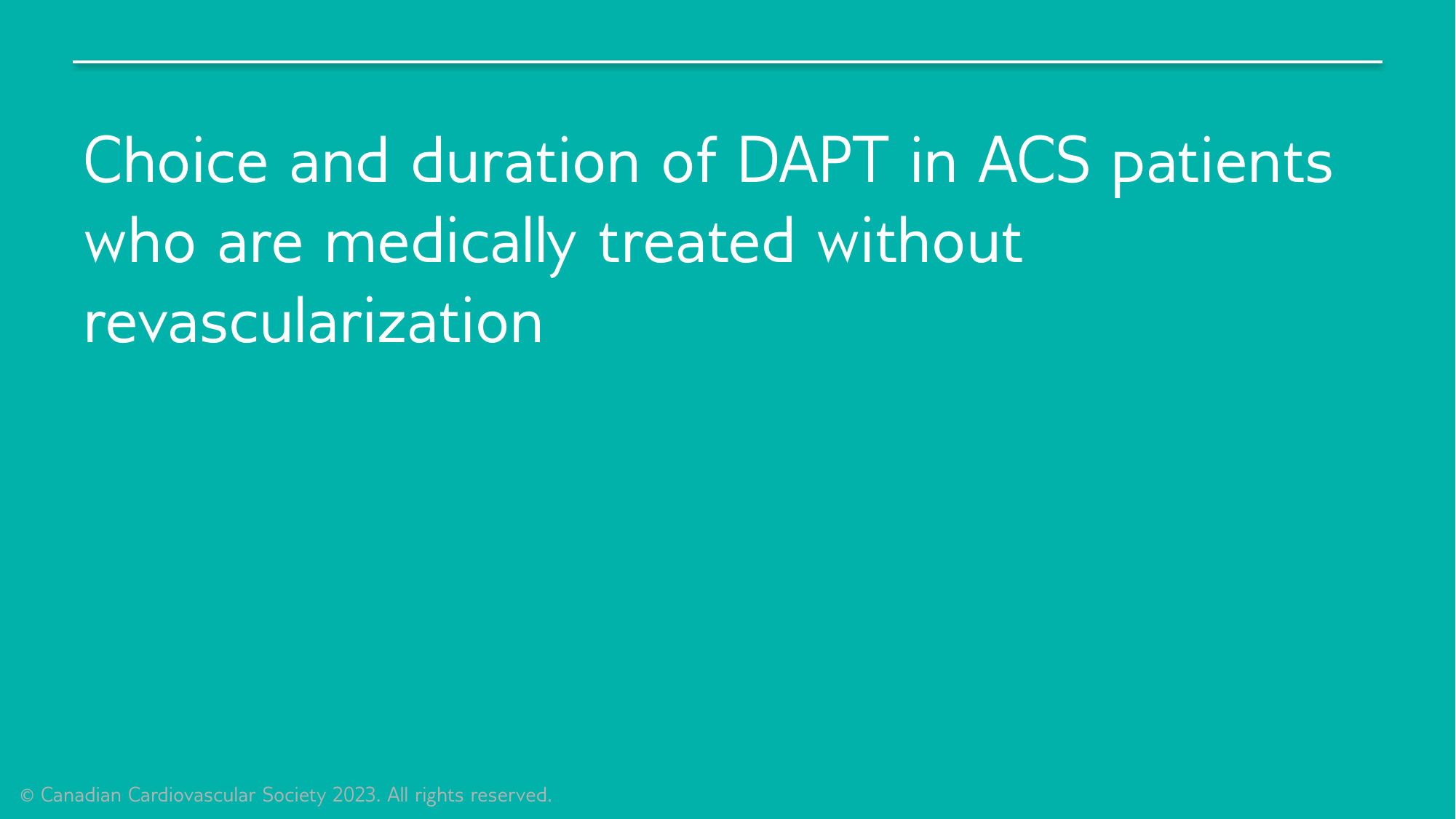

# Choice and duration of DAPT in ACS patients who are medically treated without revascularization
© Canadian Cardiovascular Society 2023. All rights reserved.